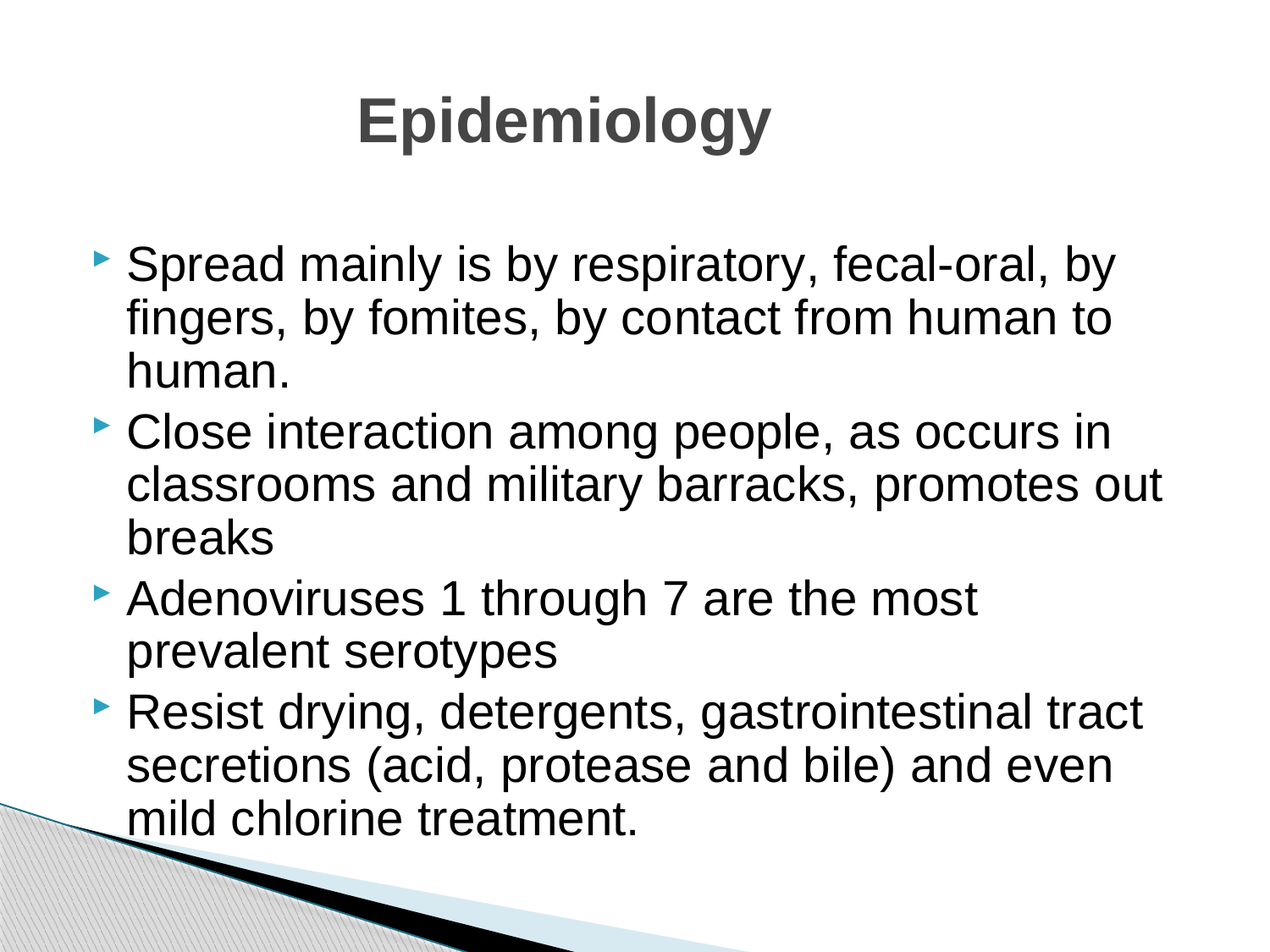

# Epidemiology
Spread mainly is by respiratory, fecal-oral, by fingers, by fomites, by contact from human to human.
Close interaction among people, as occurs in classrooms and military barracks, promotes out breaks
Adenoviruses 1 through 7 are the most prevalent serotypes
Resist drying, detergents, gastrointestinal tract secretions (acid, protease and bile) and even mild chlorine treatment.